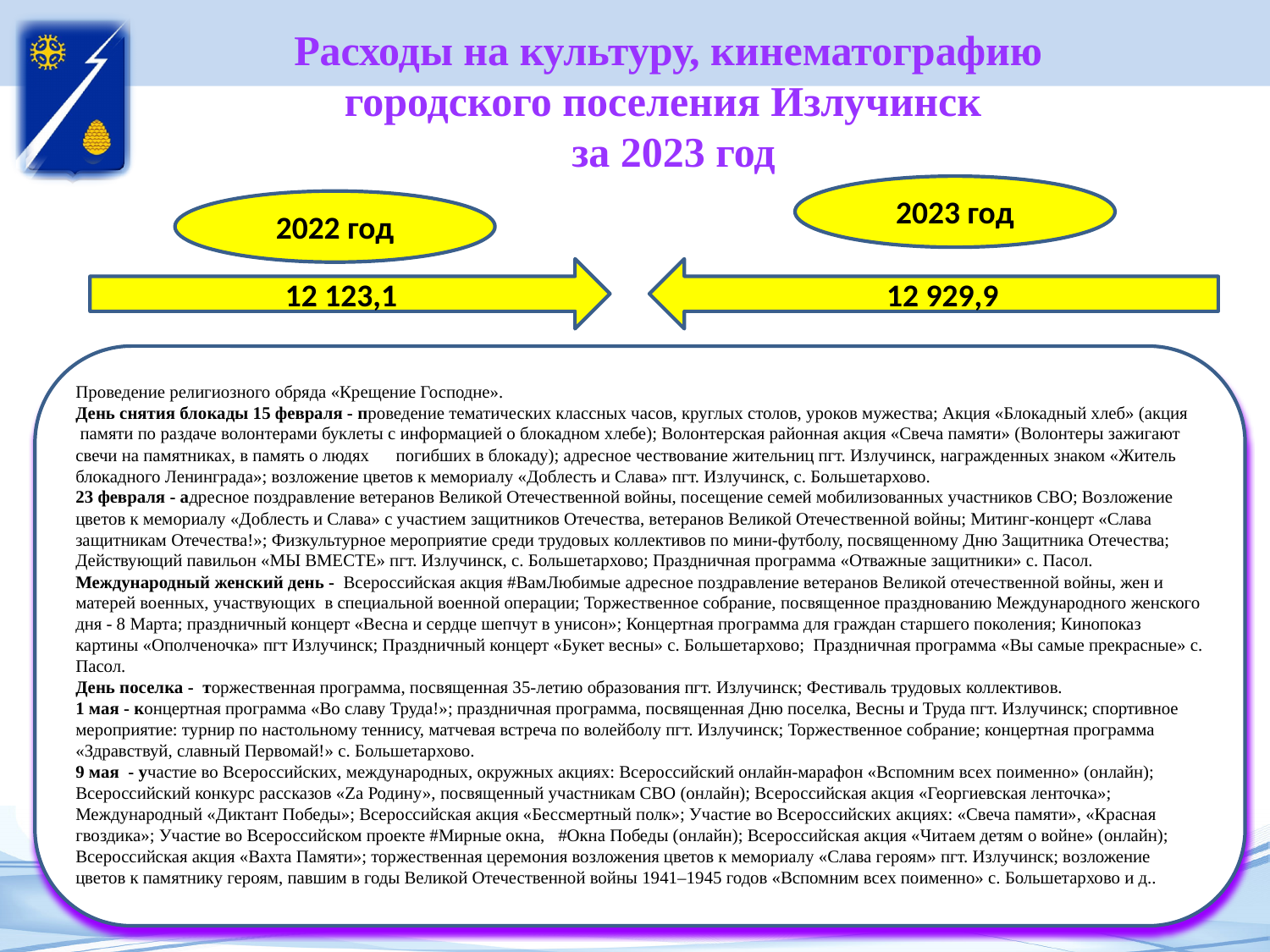

# Расходы на культуру, кинематографию городского поселения Излучинск за 2023 год
2023 год
2022 год
12 123,1
12 929,9

Проведение религиозного обряда «Крещение Господне».
День снятия блокады 15 февраля - проведение тематических классных часов, круглых столов, уроков мужества; Акция «Блокадный хлеб» (акция     памяти по раздаче волонтерами буклеты с информацией о блокадном хлебе); Волонтерская районная акция «Свеча памяти» (Волонтеры зажигают свечи на памятниках, в память о людях      погибших в блокаду); адресное чествование жительниц пгт. Излучинск, награжденных знаком «Житель блокадного Ленинграда»; возложение цветов к мемориалу «Доблесть и Слава» пгт. Излучинск, с. Большетархово.
23 февраля - адресное поздравление ветеранов Великой Отечественной войны, посещение семей мобилизованных участников СВО; Возложение цветов к мемориалу «Доблесть и Слава» с участием защитников Отечества, ветеранов Великой Отечественной войны; Митинг-концерт «Слава защитникам Отечества!»; Физкультурное мероприятие среди трудовых коллективов по мини-футболу, посвященному Дню Защитника Отечества; Действующий павильон «МЫ ВМЕСТЕ» пгт. Излучинск, с. Большетархово; Праздничная программа «Отважные защитники» с. Пасол.
Международный женский день -  Всероссийская акция #ВамЛюбимые адресное поздравление ветеранов Великой отечественной войны, жен и матерей военных, участвующих  в специальной военной операции; Торжественное собрание, посвященное празднованию Международного женского дня - 8 Марта; праздничный концерт «Весна и сердце шепчут в унисон»; Концертная программа для граждан старшего поколения; Кинопоказ картины «Ополченочка» пгт Излучинск; Праздничный концерт «Букет весны» с. Большетархово;  Праздничная программа «Вы самые прекрасные» с. Пасол.
День поселка -  торжественная программа, посвященная 35-летию образования пгт. Излучинск; Фестиваль трудовых коллективов.
1 мая - концертная программа «Во славу Труда!»; праздничная программа, посвященная Дню поселка, Весны и Труда пгт. Излучинск; спортивное мероприятие: турнир по настольному теннису, матчевая встреча по волейболу пгт. Излучинск; Торжественное собрание; концертная программа «Здравствуй, славный Первомай!» с. Большетархово.
9 мая  - участие во Всероссийских, международных, окружных акциях: Всероссийский онлайн-марафон «Вспомним всех поименно» (онлайн); Всероссийский конкурс рассказов «Zа Родину», посвященный участникам СВО (онлайн); Всероссийская акция «Георгиевская ленточка»; Международный «Диктант Победы»; Всероссийская акция «Бессмертный полк»; Участие во Всероссийских акциях: «Свеча памяти», «Красная гвоздика»; Участие во Всероссийском проекте #Мирные окна,   #Окна Победы (онлайн); Всероссийская акция «Читаем детям о войне» (онлайн); Всероссийская акция «Вахта Памяти»; торжественная церемония возложения цветов к мемориалу «Слава героям» пгт. Излучинск; возложение цветов к памятнику героям, павшим в годы Великой Отечественной войны 1941–1945 годов «Вспомним всех поименно» с. Большетархово и д..